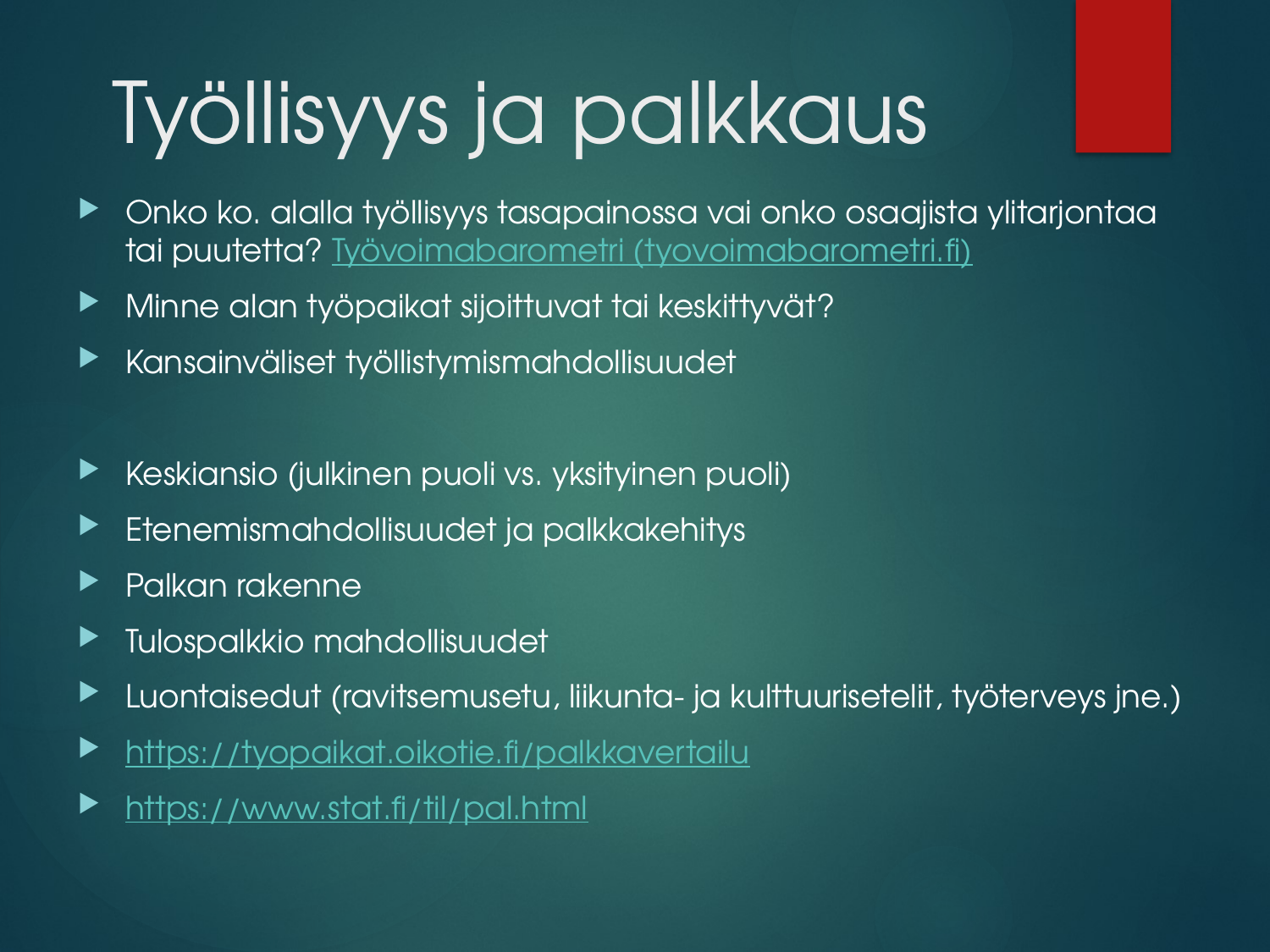

# Työllisyys ja palkkaus
Onko ko. alalla työllisyys tasapainossa vai onko osaajista ylitarjontaa tai puutetta? Työvoimabarometri (tyovoimabarometri.fi)
Minne alan työpaikat sijoittuvat tai keskittyvät?
Kansainväliset työllistymismahdollisuudet

Keskiansio (julkinen puoli vs. yksityinen puoli)
Etenemismahdollisuudet ja palkkakehitys
Palkan rakenne
Tulospalkkio mahdollisuudet
Luontaisedut (ravitsemusetu, liikunta- ja kulttuurisetelit, työterveys jne.)
https://tyopaikat.oikotie.fi/palkkavertailu
https://www.stat.fi/til/pal.html